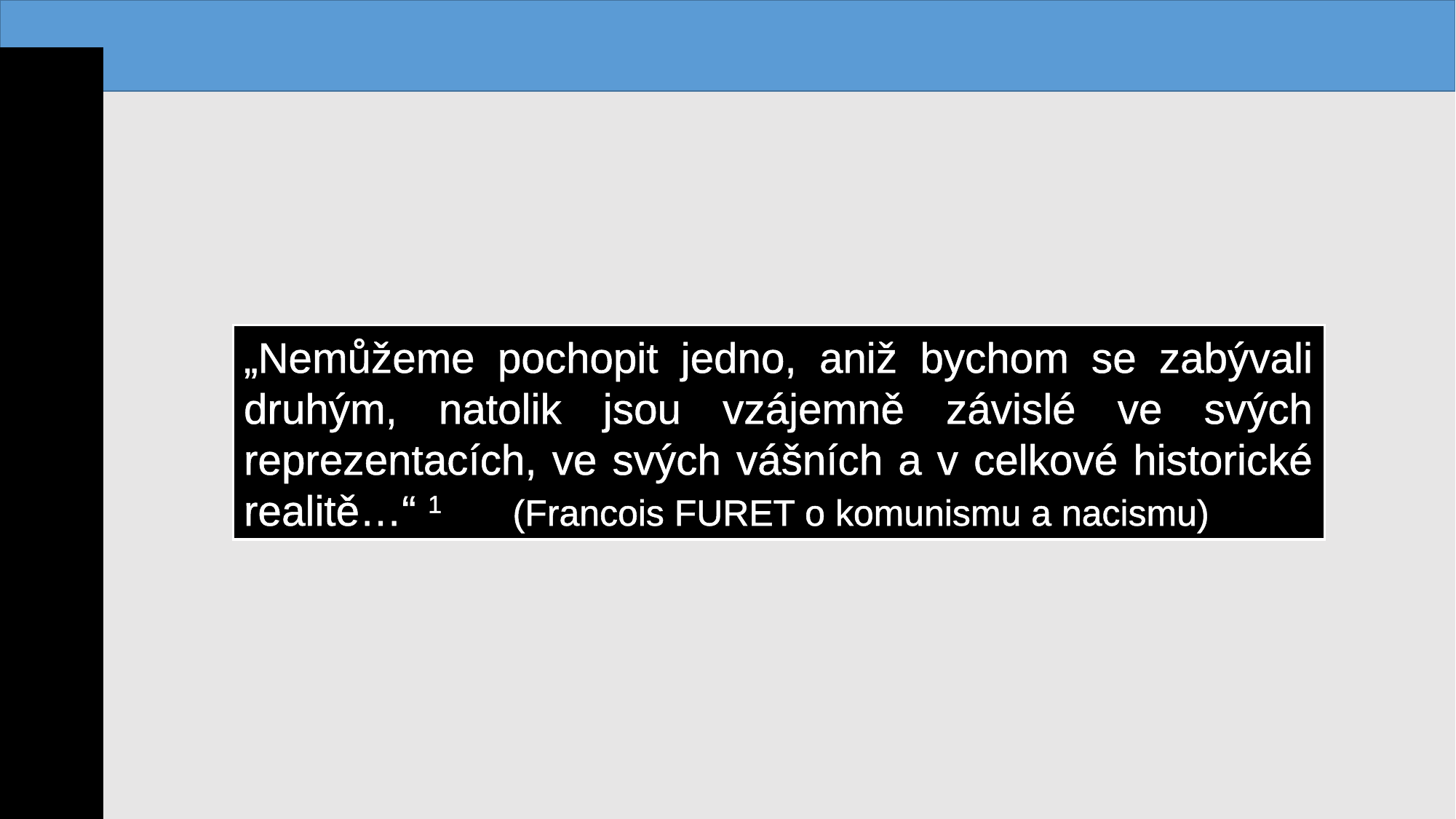

„Nemůžeme pochopit jedno, aniž bychom se zabývali druhým, natolik jsou vzájemně závislé ve svých reprezentacích, ve svých vášních a v celkové historické realitě…“ 1      (Francois FURET o komunismu a nacismu)